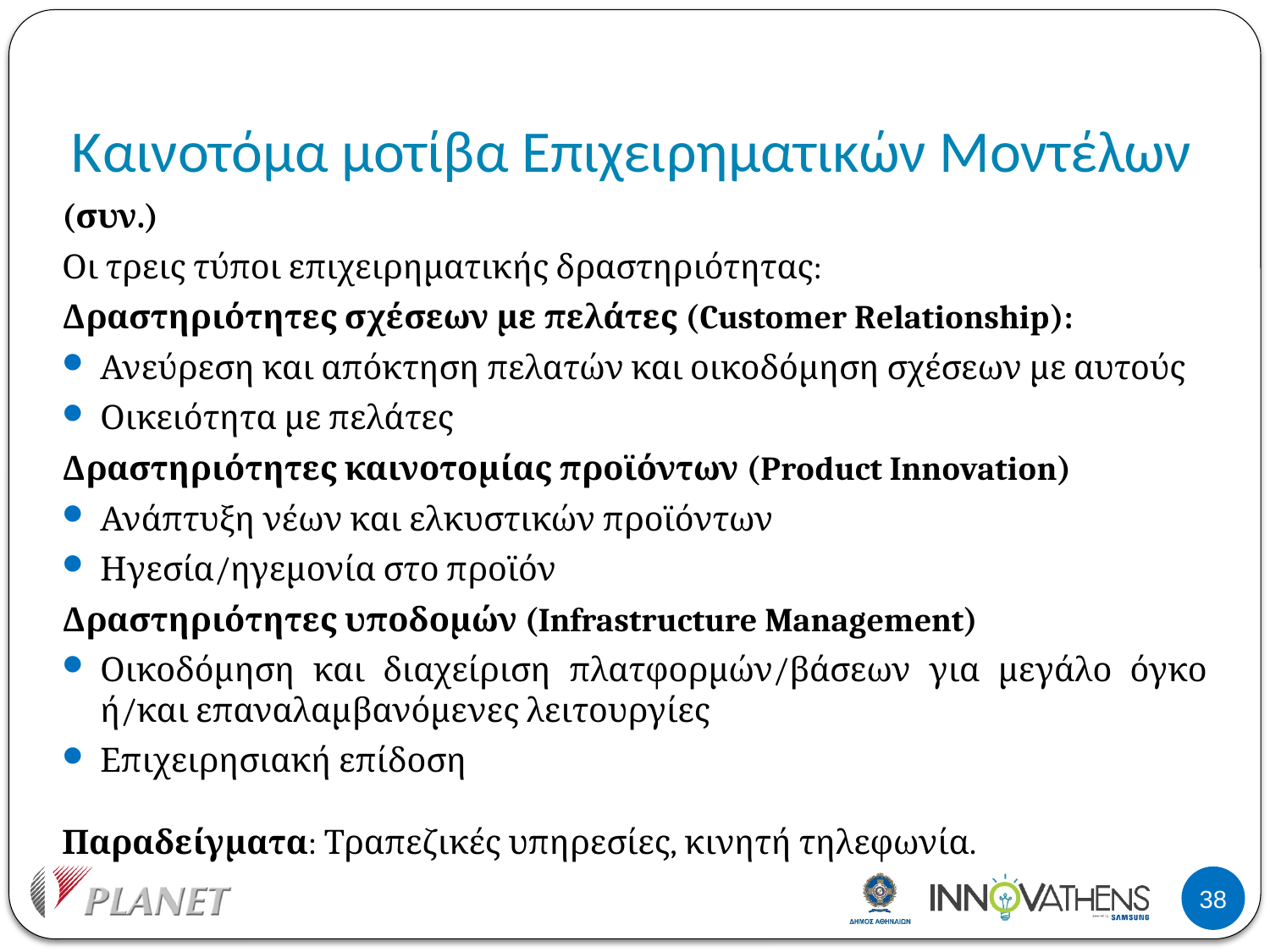

# Καινοτόμα μοτίβα Επιχειρηματικών Μοντέλων
(συν.)
Οι τρεις τύποι επιχειρηματικής δραστηριότητας:
Δραστηριότητες σχέσεων με πελάτες (Customer Relationship):
Ανεύρεση και απόκτηση πελατών και οικοδόμηση σχέσεων με αυτούς
Οικειότητα με πελάτες
Δραστηριότητες καινοτομίας προϊόντων (Product Innovation)
Ανάπτυξη νέων και ελκυστικών προϊόντων
Ηγεσία/ηγεμονία στο προϊόν
Δραστηριότητες υποδομών (Infrastructure Management)
Οικοδόμηση και διαχείριση πλατφορμών/βάσεων για μεγάλο όγκο ή/και επαναλαμβανόμενες λειτουργίες
Επιχειρησιακή επίδοση

Παραδείγματα: Τραπεζικές υπηρεσίες, κινητή τηλεφωνία.